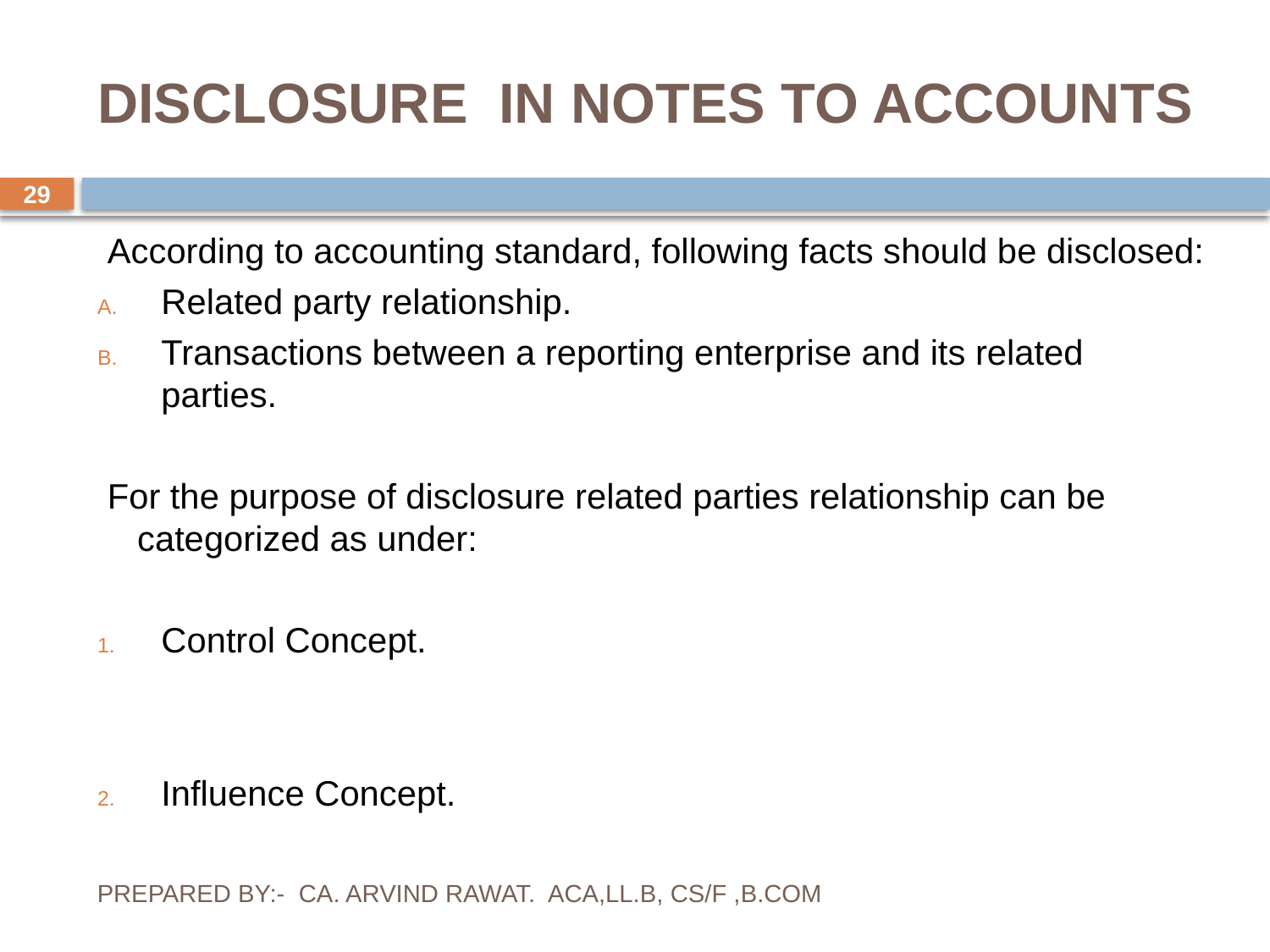

# DISCLOSURE  IN NOTES TO ACCOUNTS
29
 According to accounting standard, following facts should be disclosed:
Related party relationship.
Transactions between a reporting enterprise and its related parties.

 For the purpose of disclosure related parties relationship can be categorized as under:

Control Concept.

Influence Concept.

PREPARED BY:-  CA. ARVIND RAWAT.  ACA,LL.B, CS/F ,B.COM